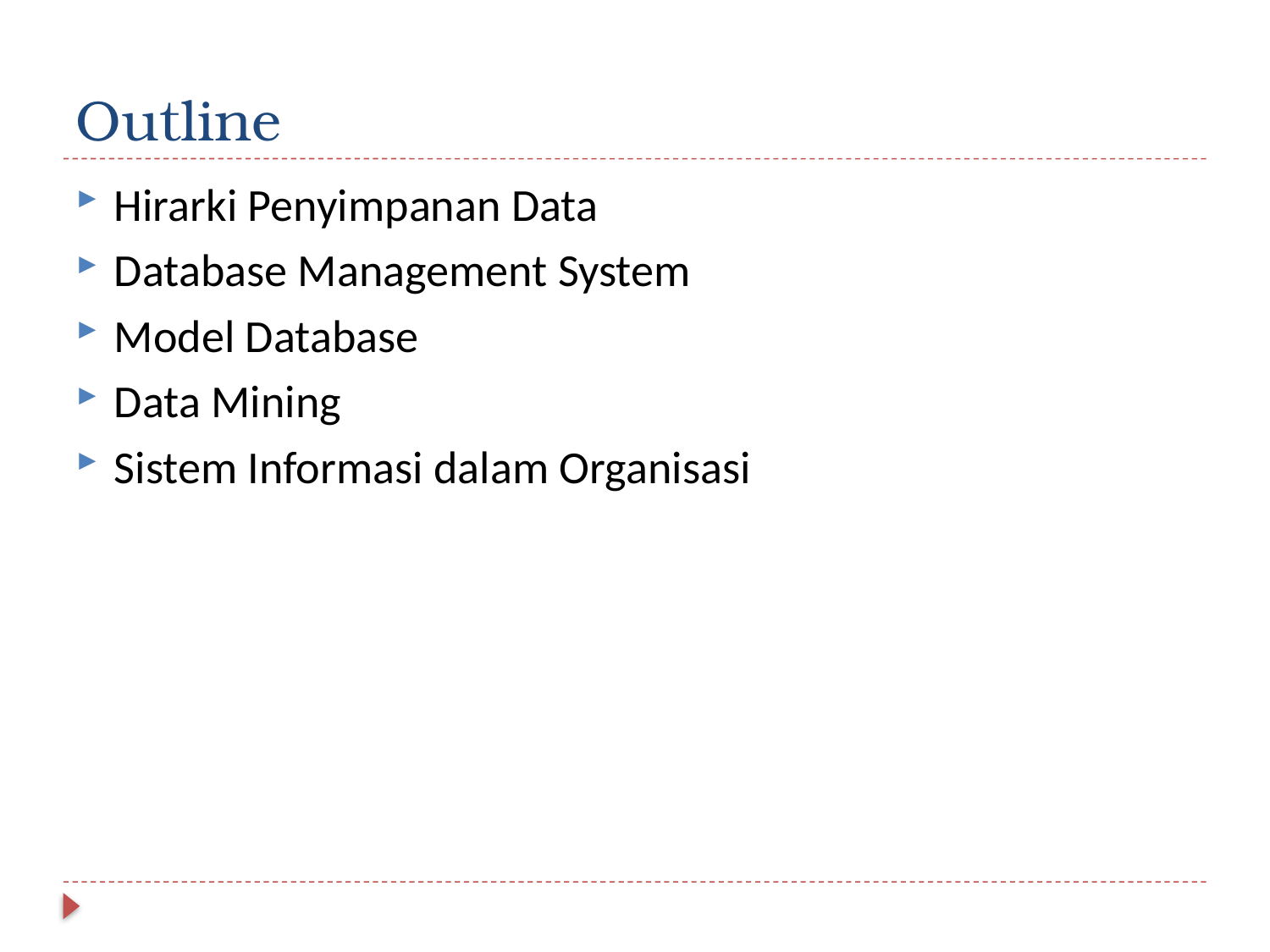

# Outline
Hirarki Penyimpanan Data
Database Management System
Model Database
Data Mining
Sistem Informasi dalam Organisasi